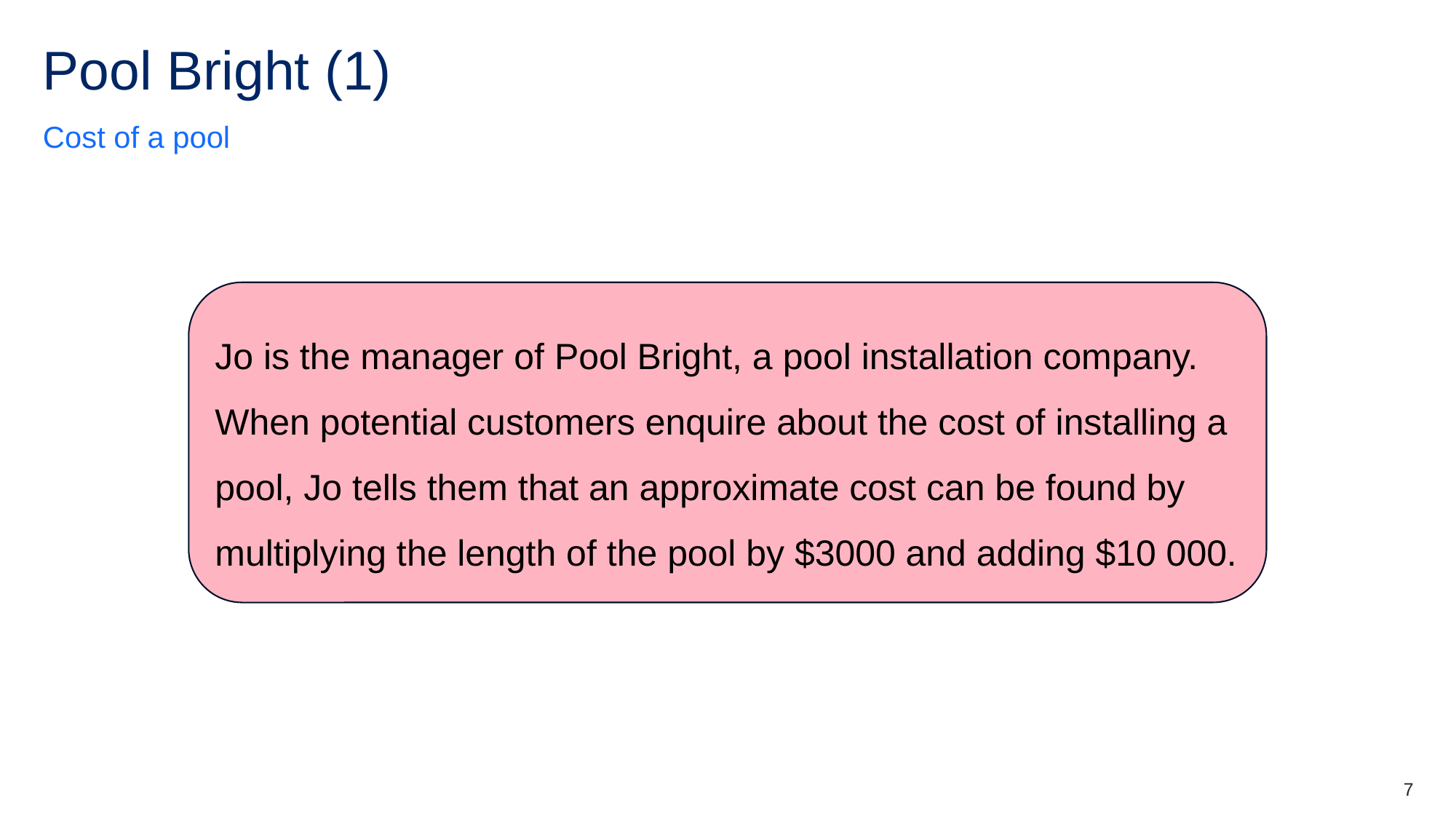

# Pool Bright (1)
Cost of a pool
Jo is the manager of Pool Bright, a pool installation company. When potential customers enquire about the cost of installing a pool, Jo tells them that an approximate cost can be found by multiplying the length of the pool by $3000 and adding $10 000.
7